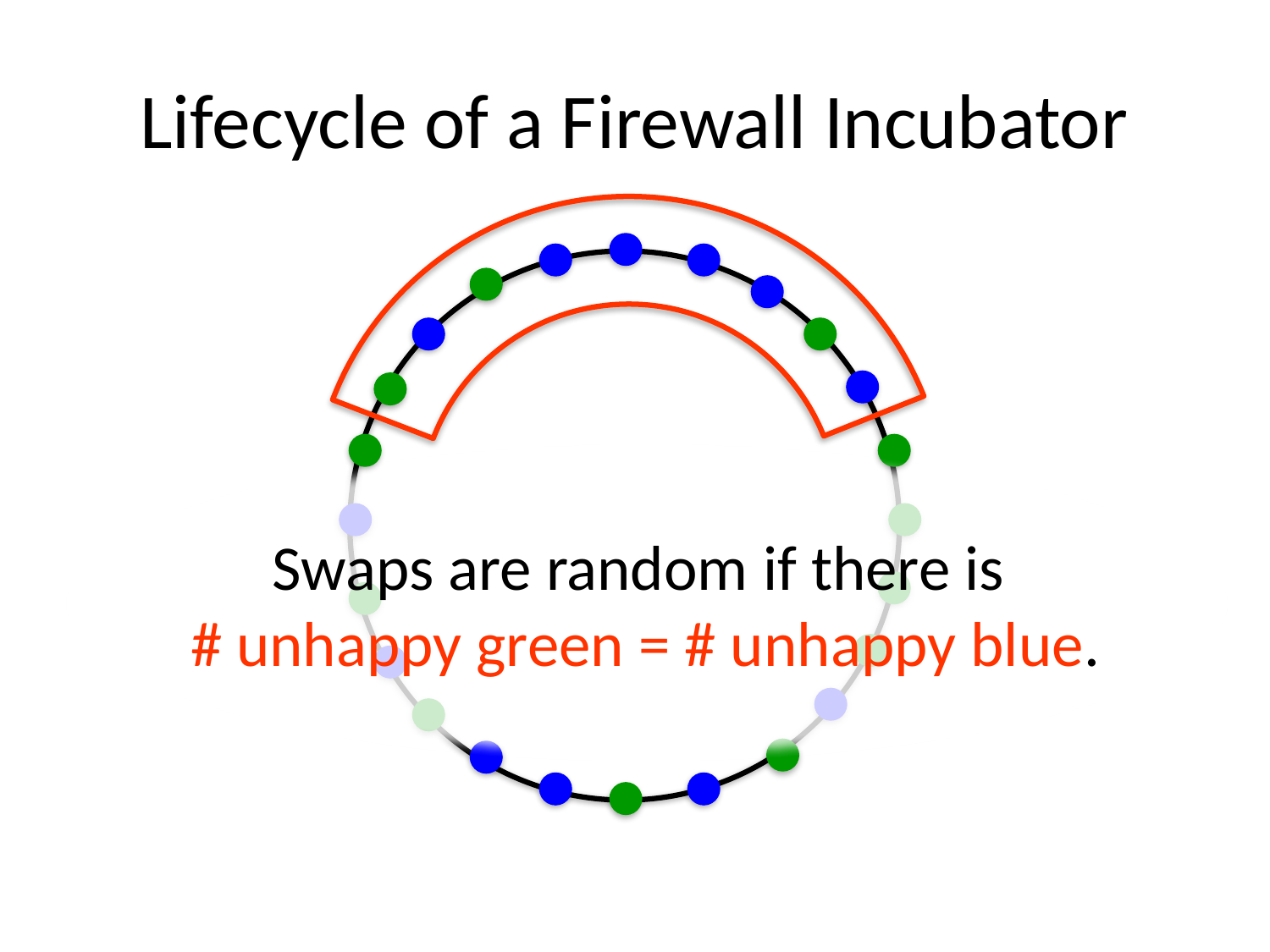

# Lifecycle of a Firewall Incubator

Swaps are random if there is
# unhappy green = # unhappy blue.